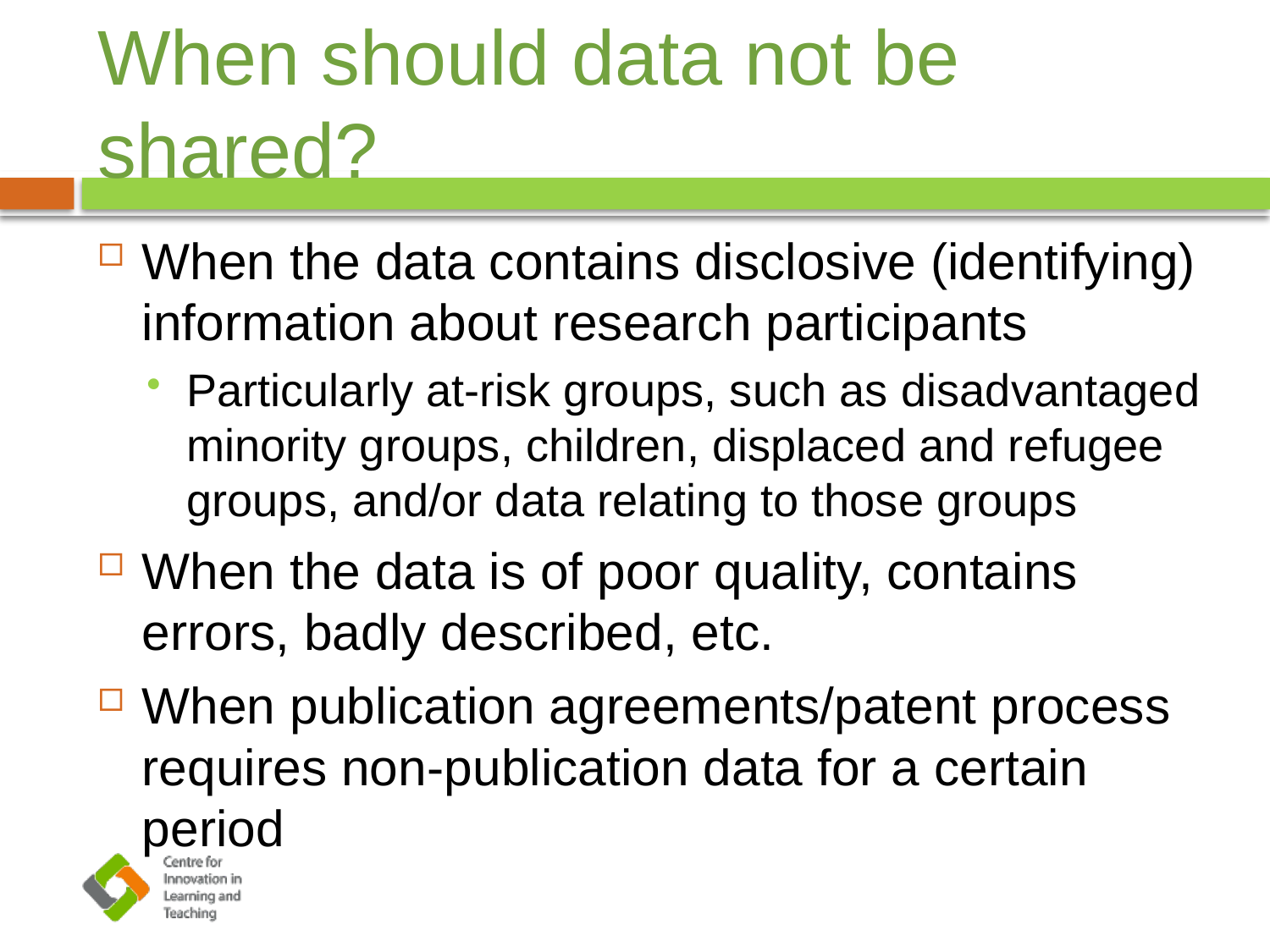

# When should data not be shared?
When the data contains disclosive (identifying) information about research participants
Particularly at-risk groups, such as disadvantaged minority groups, children, displaced and refugee groups, and/or data relating to those groups
When the data is of poor quality, contains errors, badly described, etc.
When publication agreements/patent process requires non-publication data for a certain period